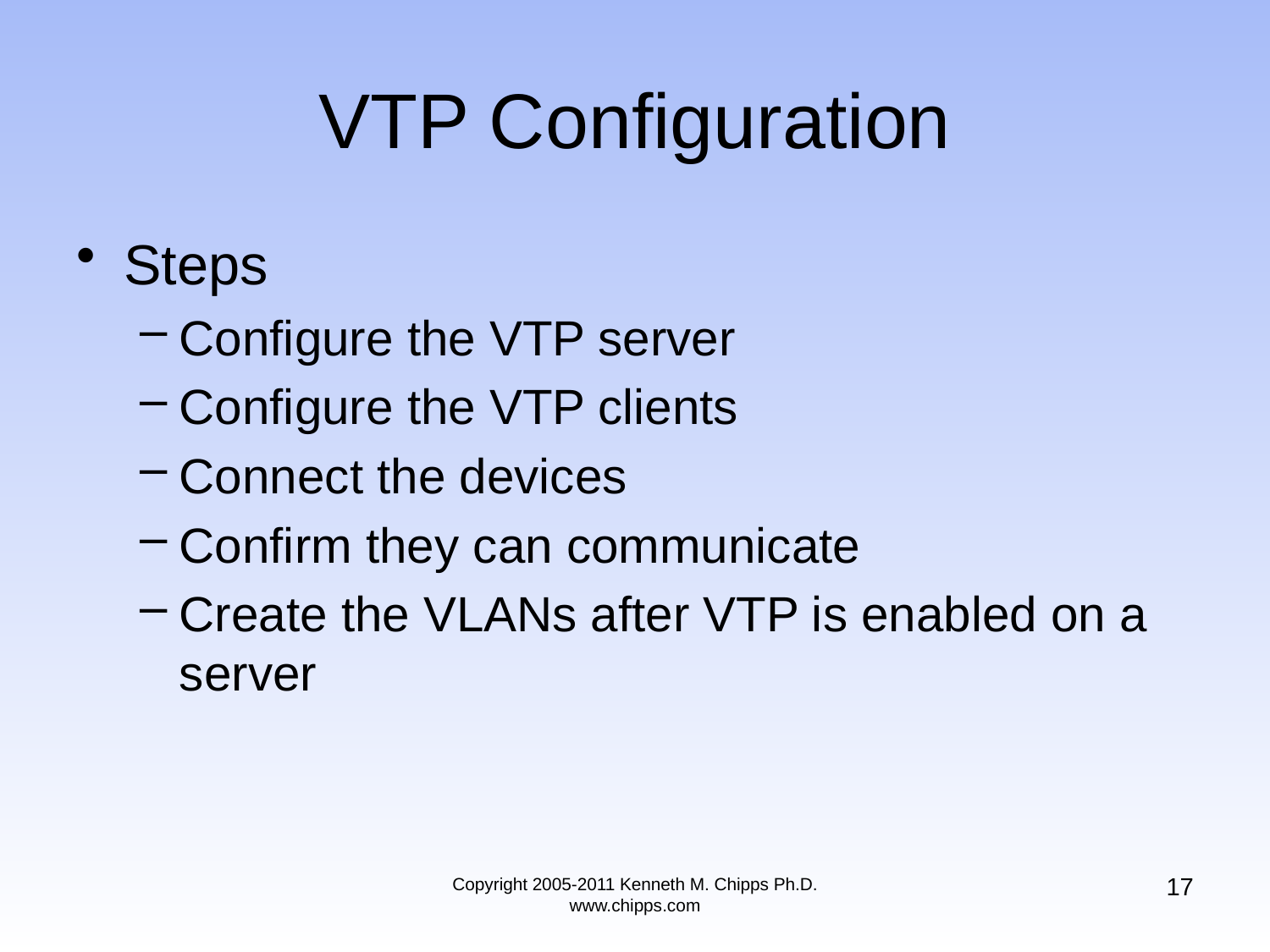

# VTP Configuration
Steps
Configure the VTP server
Configure the VTP clients
Connect the devices
Confirm they can communicate
Create the VLANs after VTP is enabled on a server
17
Copyright 2005-2011 Kenneth M. Chipps Ph.D. www.chipps.com